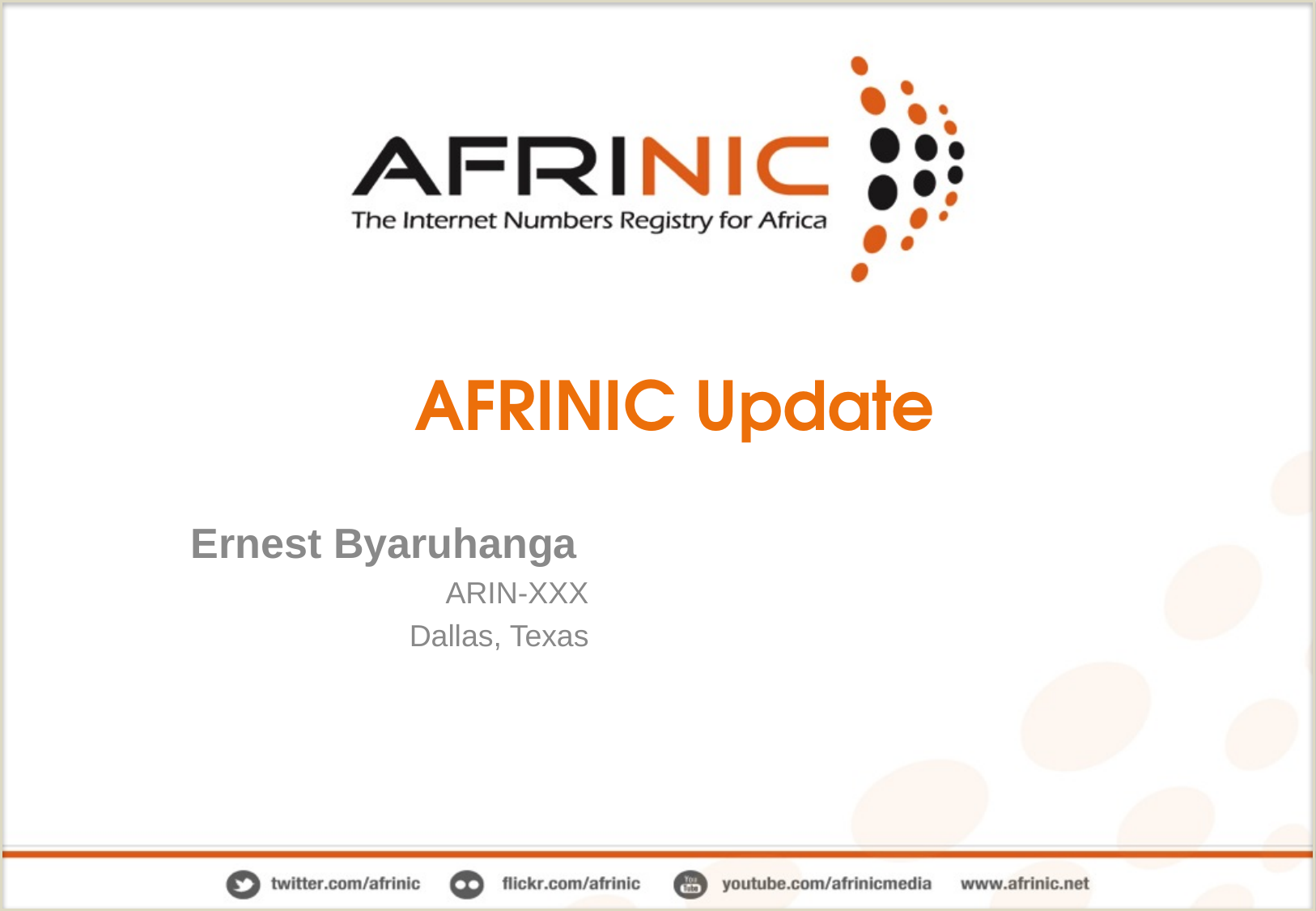

AFRINIC Update
Ernest Byaruhanga
ARIN-XXX
Dallas, Texas